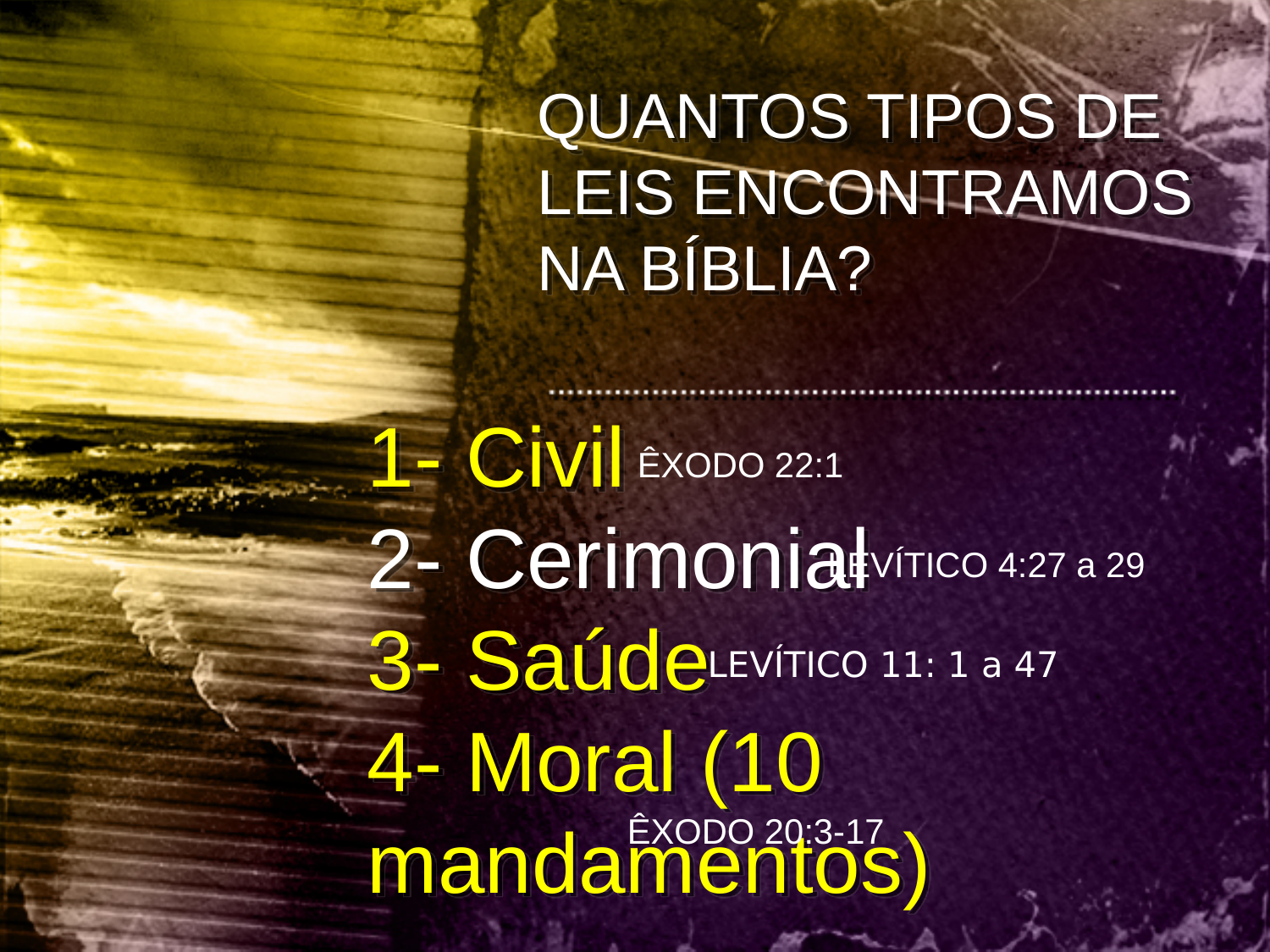

QUANTOS TIPOS DE LEIS ENCONTRAMOS NA BÍBLIA?

1- Civil
2- Cerimonial
3- Saúde
4- Moral (10 mandamentos)

ÊXODO 22:1

LEVÍTICO 4:27 a 29

LEVÍTICO 11: 1 a 47

ÊXODO 20:3-17